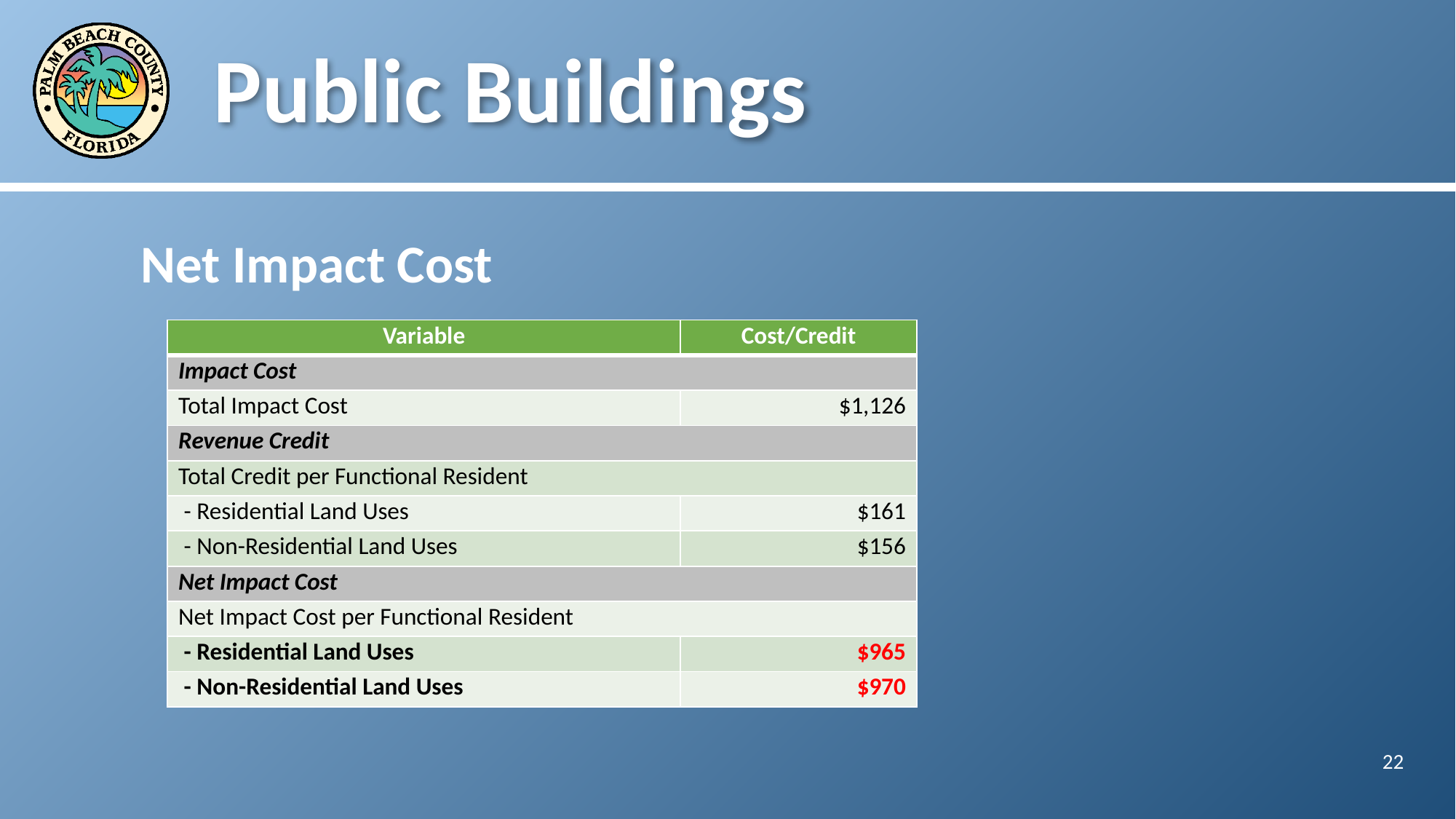

# Public Buildings
Net Impact Cost

| Variable | Cost/Credit |
| --- | --- |
| Impact Cost |  |
| Total Impact Cost | $1,126 |
| Revenue Credit |  |
| Total Credit per Functional Resident |  |
| - Residential Land Uses | $161 |
| - Non-Residential Land Uses | $156 |
| Net Impact Cost |  |
| Net Impact Cost per Functional Resident |  |
| - Residential Land Uses | $965 |
| - Non-Residential Land Uses | $970 |
22